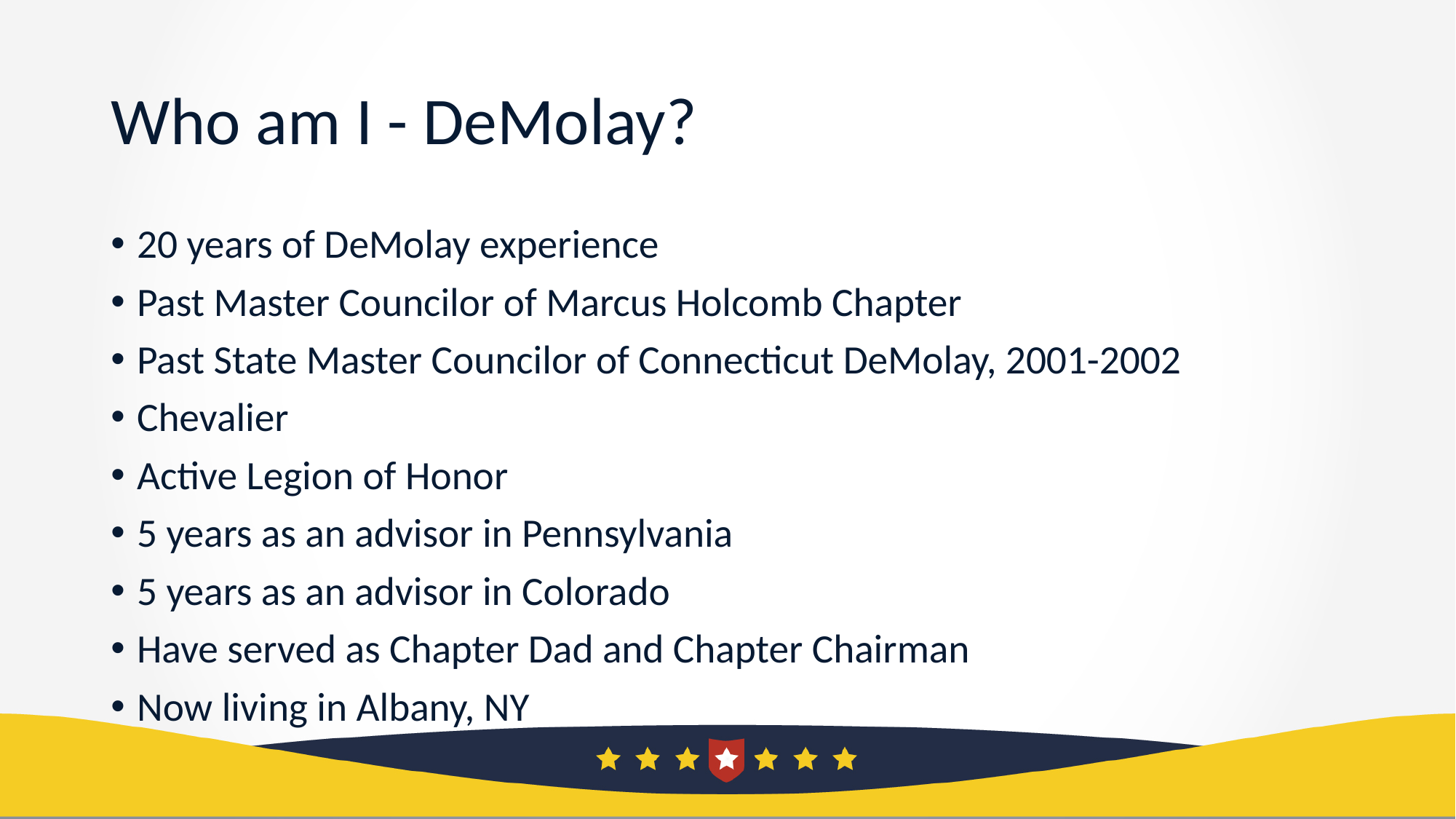

# Who am I - DeMolay?
20 years of DeMolay experience
Past Master Councilor of Marcus Holcomb Chapter
Past State Master Councilor of Connecticut DeMolay, 2001-2002
Chevalier
Active Legion of Honor
5 years as an advisor in Pennsylvania
5 years as an advisor in Colorado
Have served as Chapter Dad and Chapter Chairman
Now living in Albany, NY